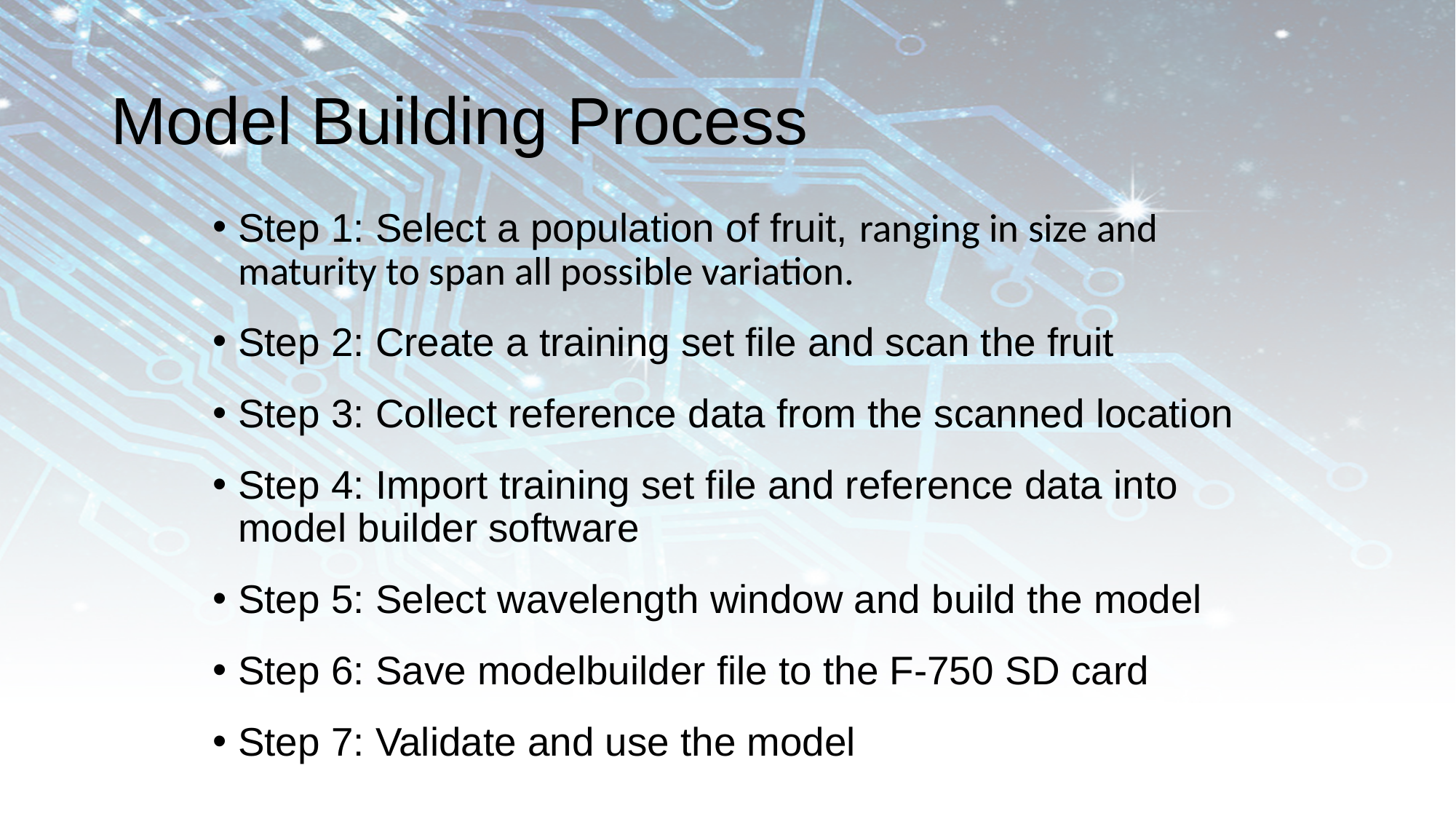

# Model Building Process
Step 1: Select a population of fruit, ranging in size and maturity to span all possible variation.
Step 2: Create a training set file and scan the fruit
Step 3: Collect reference data from the scanned location
Step 4: Import training set file and reference data into model builder software
Step 5: Select wavelength window and build the model
Step 6: Save modelbuilder file to the F-750 SD card
Step 7: Validate and use the model